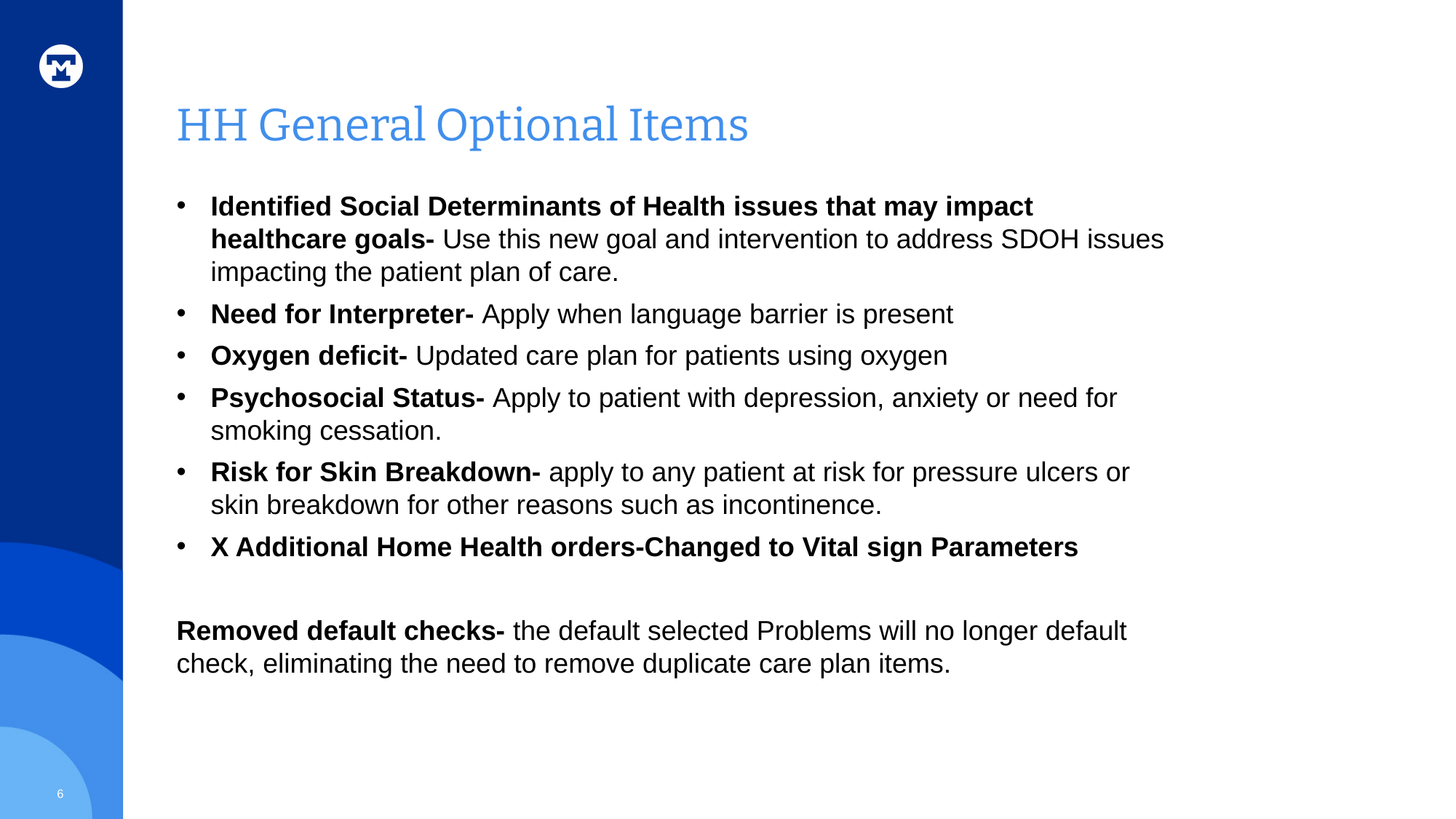

# HH General Optional Items
Identified Social Determinants of Health issues that may impact healthcare goals- Use this new goal and intervention to address SDOH issues impacting the patient plan of care.
Need for Interpreter- Apply when language barrier is present
Oxygen deficit- Updated care plan for patients using oxygen
Psychosocial Status- Apply to patient with depression, anxiety or need for smoking cessation.
Risk for Skin Breakdown- apply to any patient at risk for pressure ulcers or skin breakdown for other reasons such as incontinence.
X Additional Home Health orders-Changed to Vital sign Parameters

Removed default checks- the default selected Problems will no longer default check, eliminating the need to remove duplicate care plan items.

6